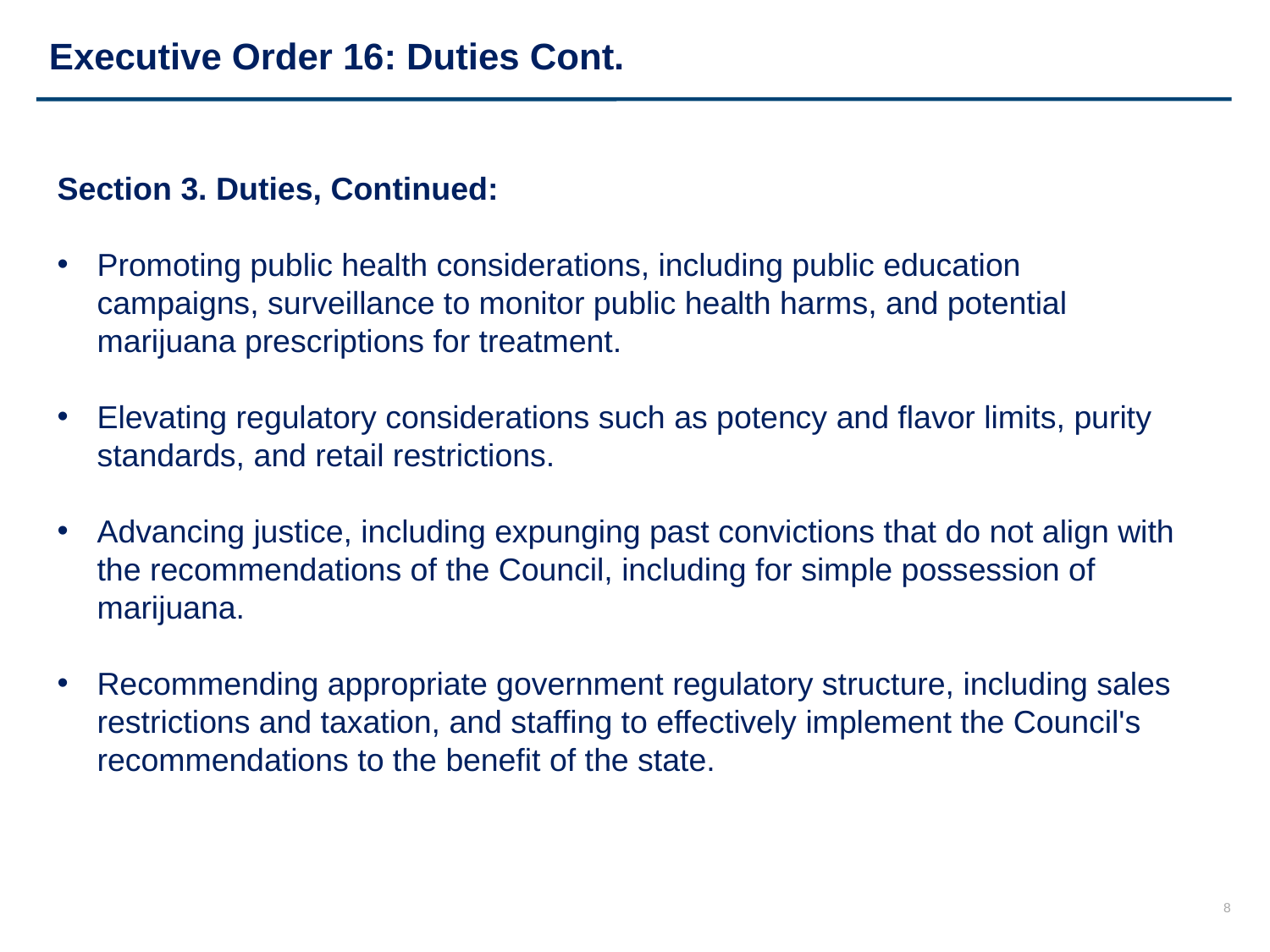

# Executive Order 16: Duties Cont.
Section 3. Duties, Continued:

Promoting public health considerations, including public education campaigns, surveillance to monitor public health harms, and potential marijuana prescriptions for treatment.

Elevating regulatory considerations such as potency and flavor limits, purity standards, and retail restrictions.

Advancing justice, including expunging past convictions that do not align with the recommendations of the Council, including for simple possession of marijuana.

Recommending appropriate government regulatory structure, including sales restrictions and taxation, and staffing to effectively implement the Council's recommendations to the benefit of the state.